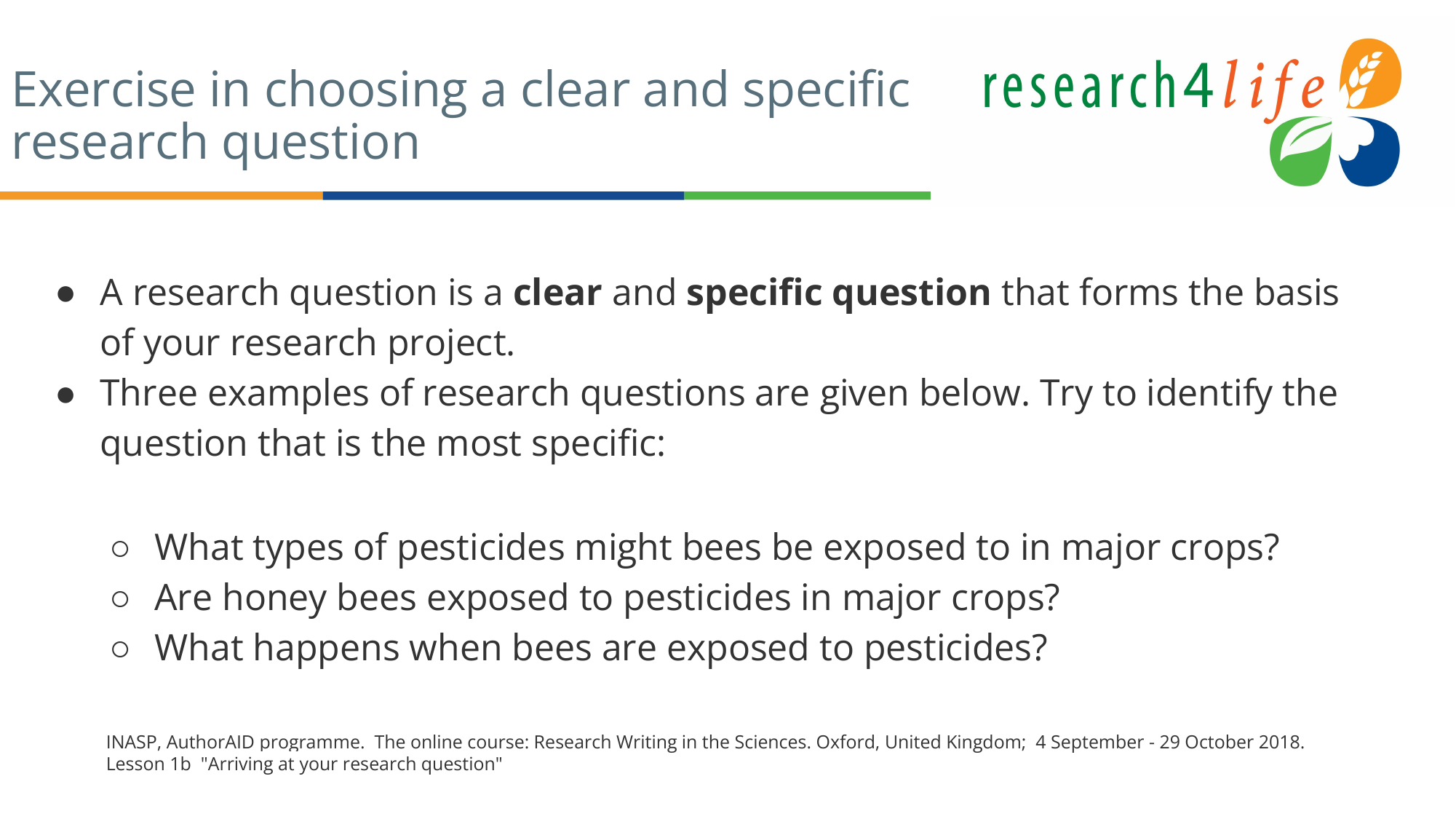

# Exercise in choosing a clear and specific research question
A research question is a clear and specific question that forms the basis of your research project.
Three examples of research questions are given below. Try to identify the question that is the most specific:

What types of pesticides might bees be exposed to in major crops?
Are honey bees exposed to pesticides in major crops?
What happens when bees are exposed to pesticides?

INASP, AuthorAID programme.  The online course: Research Writing in the Sciences. Oxford, United Kingdom;  4 September - 29 October 2018. Lesson 1b  "Arriving at your research question"